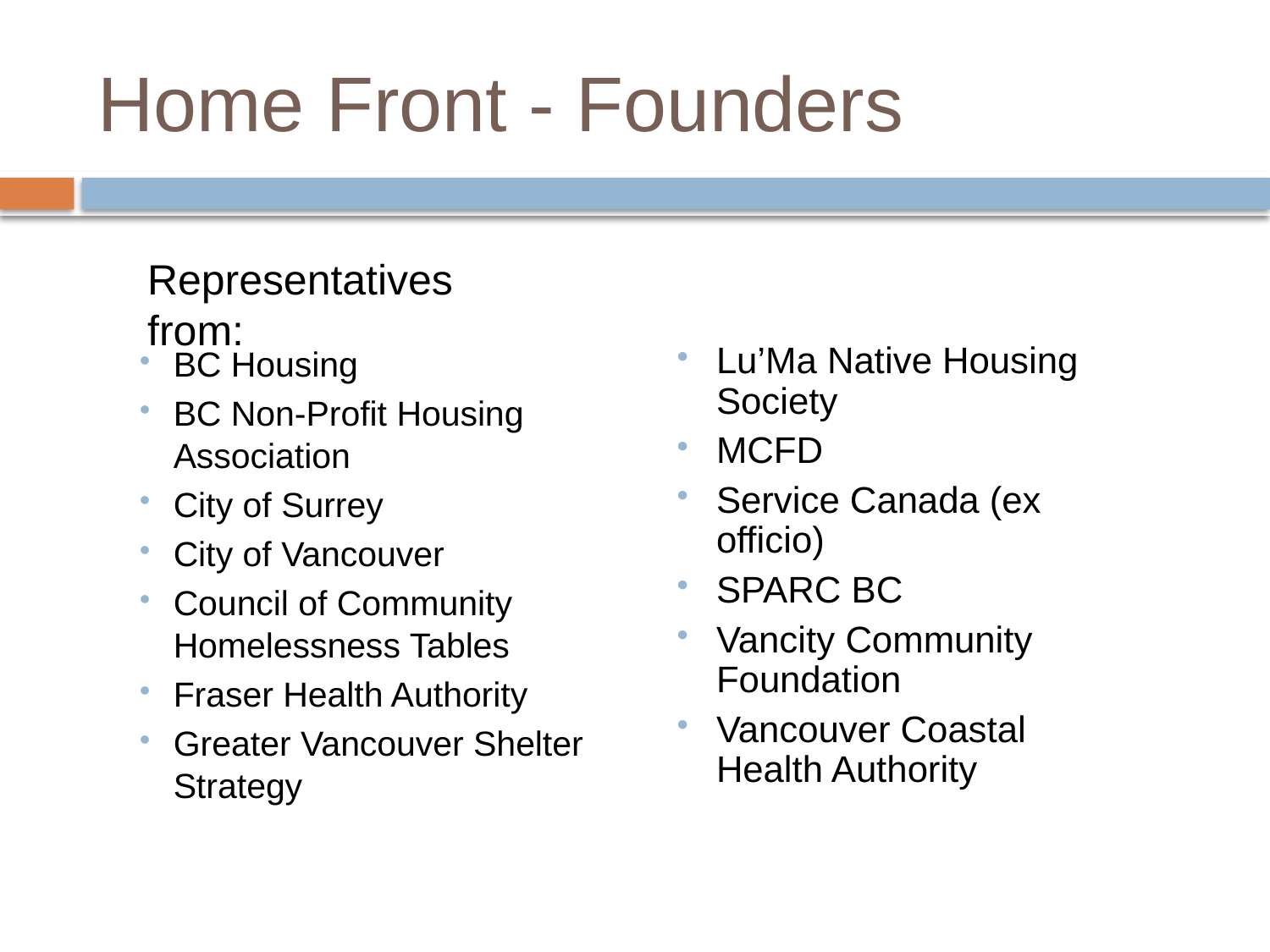

# Home Front - Founders
Representatives from:
Lu’Ma Native Housing Society
MCFD
Service Canada (ex officio)
SPARC BC
Vancity Community Foundation
Vancouver Coastal Health Authority

BC Housing
BC Non-Profit Housing Association
City of Surrey
City of Vancouver
Council of Community Homelessness Tables
Fraser Health Authority
Greater Vancouver Shelter Strategy